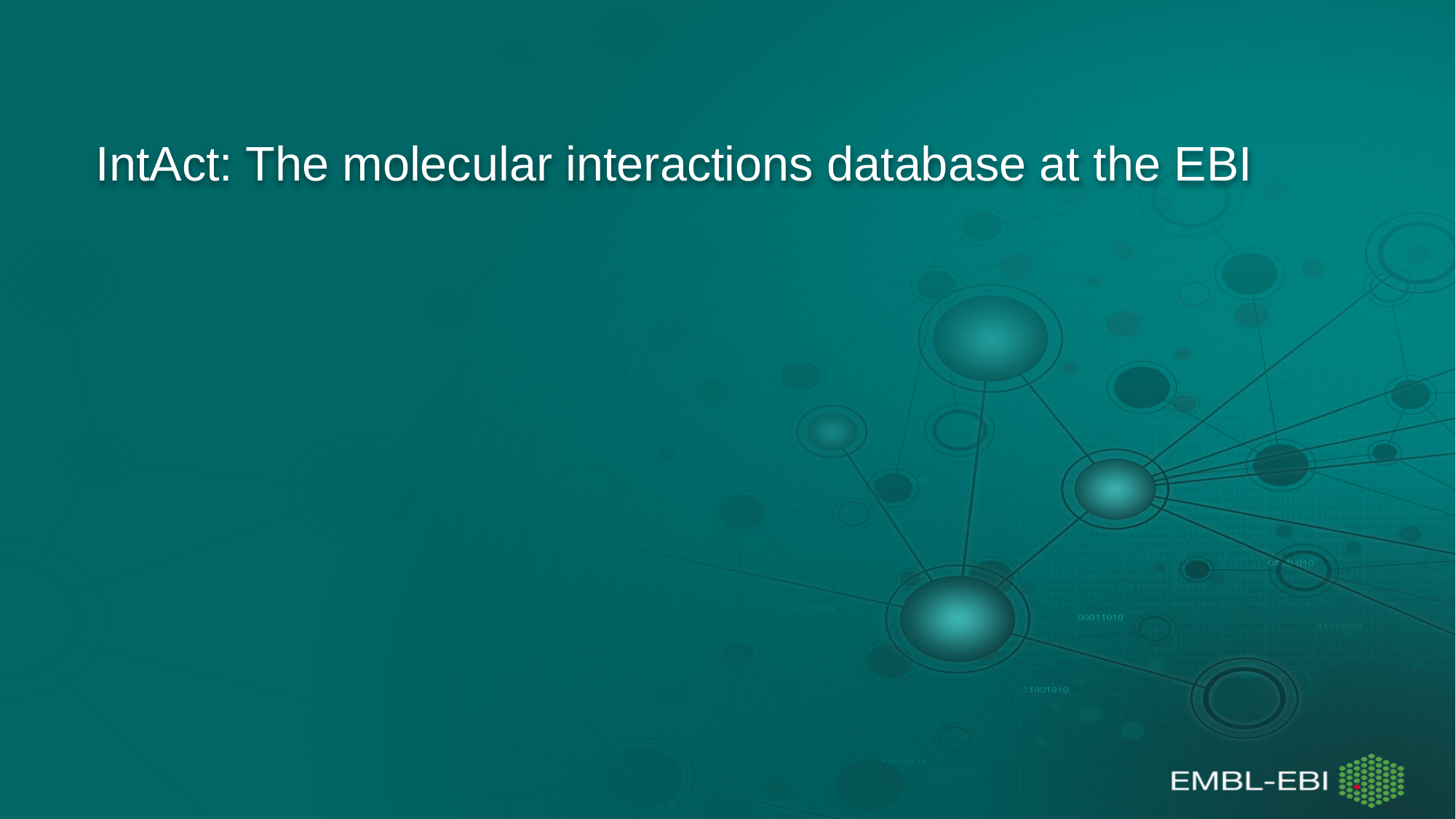

# IntAct: The molecular interactions database at the EBI